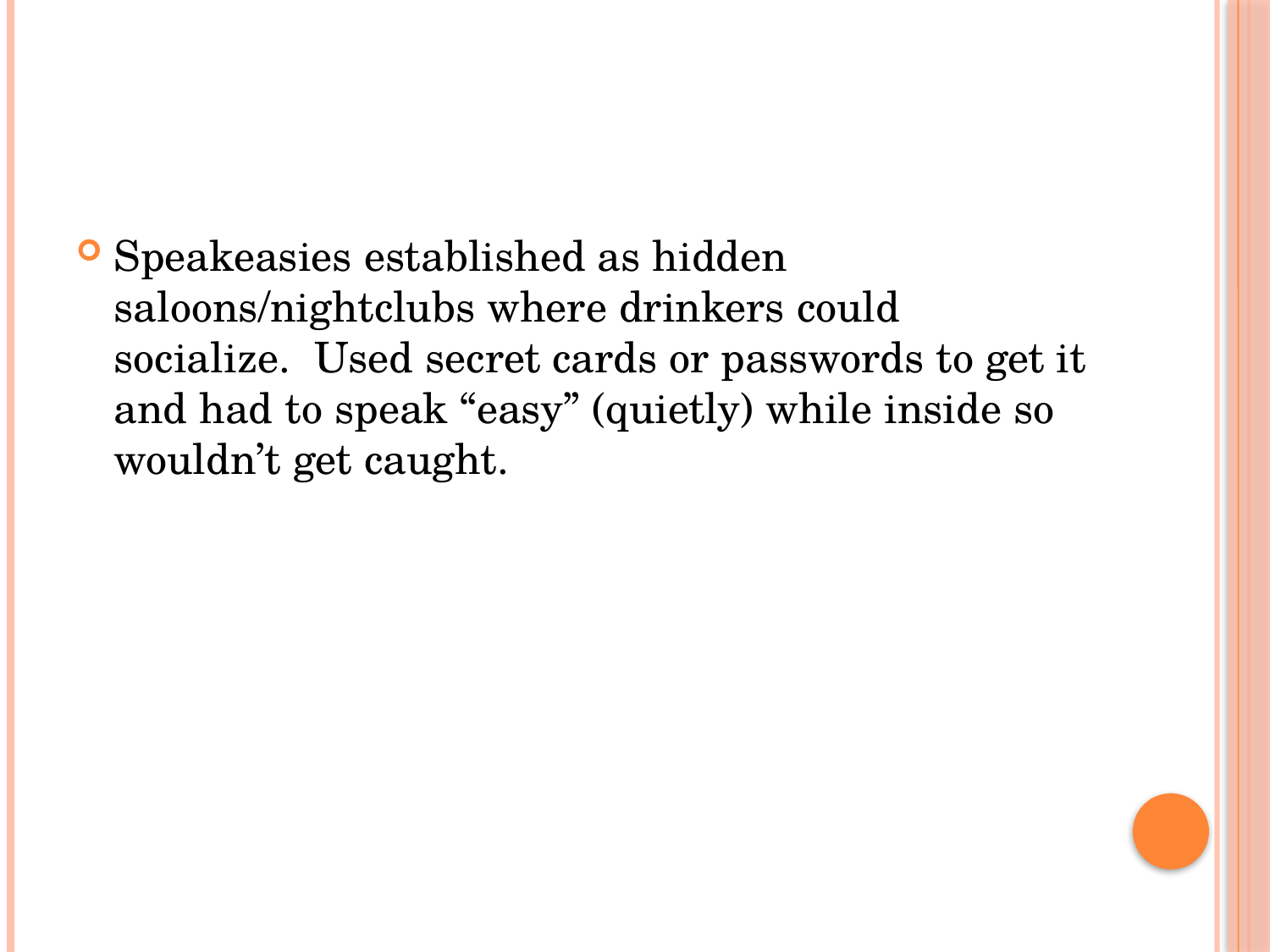

#
Speakeasies established as hidden saloons/nightclubs where drinkers could socialize.  Used secret cards or passwords to get it and had to speak “easy” (quietly) while inside so wouldn’t get caught.